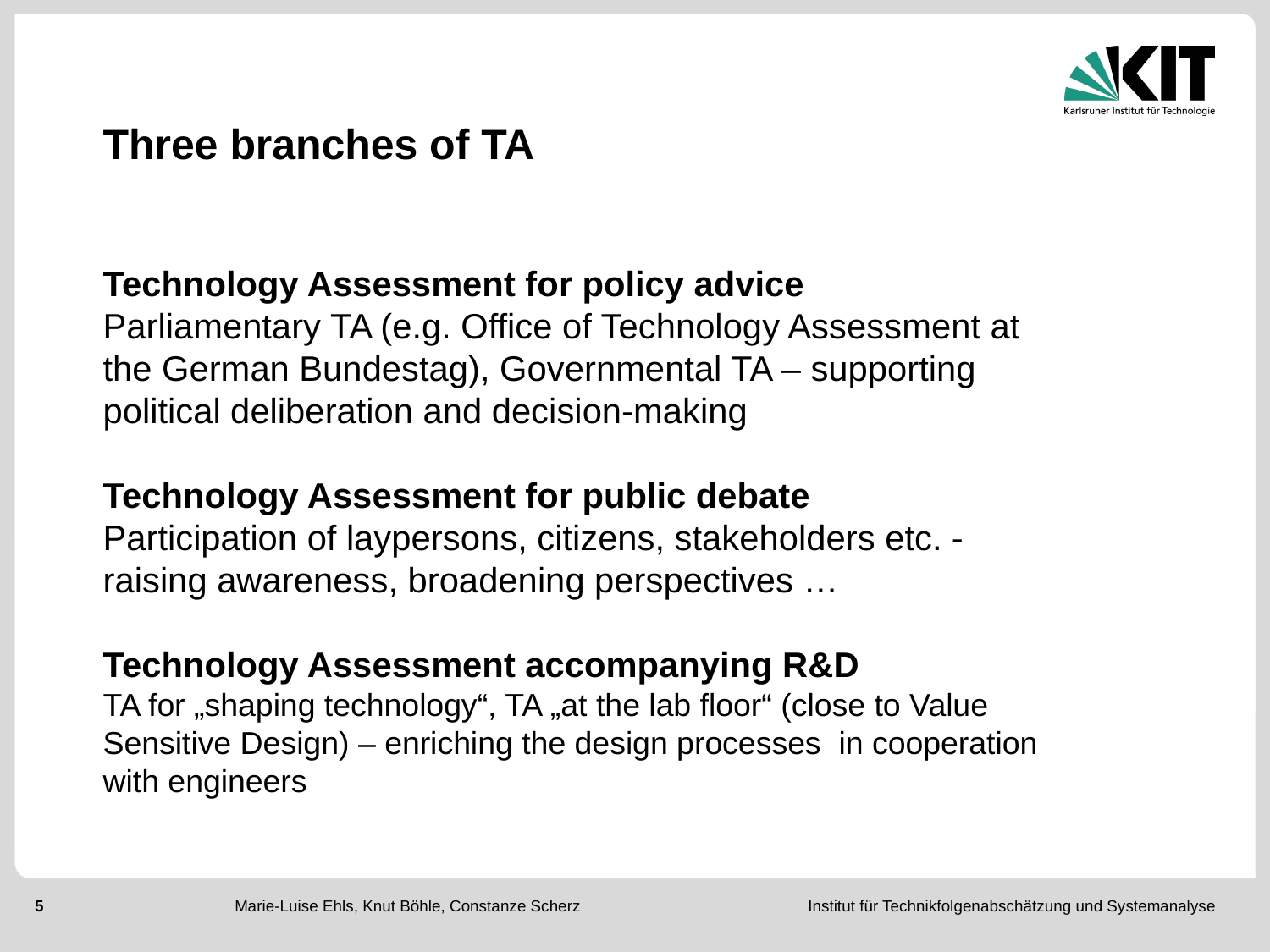

Three branches of TA

Technology Assessment for policy advice
Parliamentary TA (e.g. Office of Technology Assessment at the German Bundestag), Governmental TA – supporting political deliberation and decision-making

Technology Assessment for public debate
Participation of laypersons, citizens, stakeholders etc. - raising awareness, broadening perspectives …

Technology Assessment accompanying R&D
TA for „shaping technology“, TA „at the lab floor“ (close to Value Sensitive Design) – enriching the design processes  in cooperation with engineers

Marie-Luise Ehls, Knut Böhle, Constanze Scherz